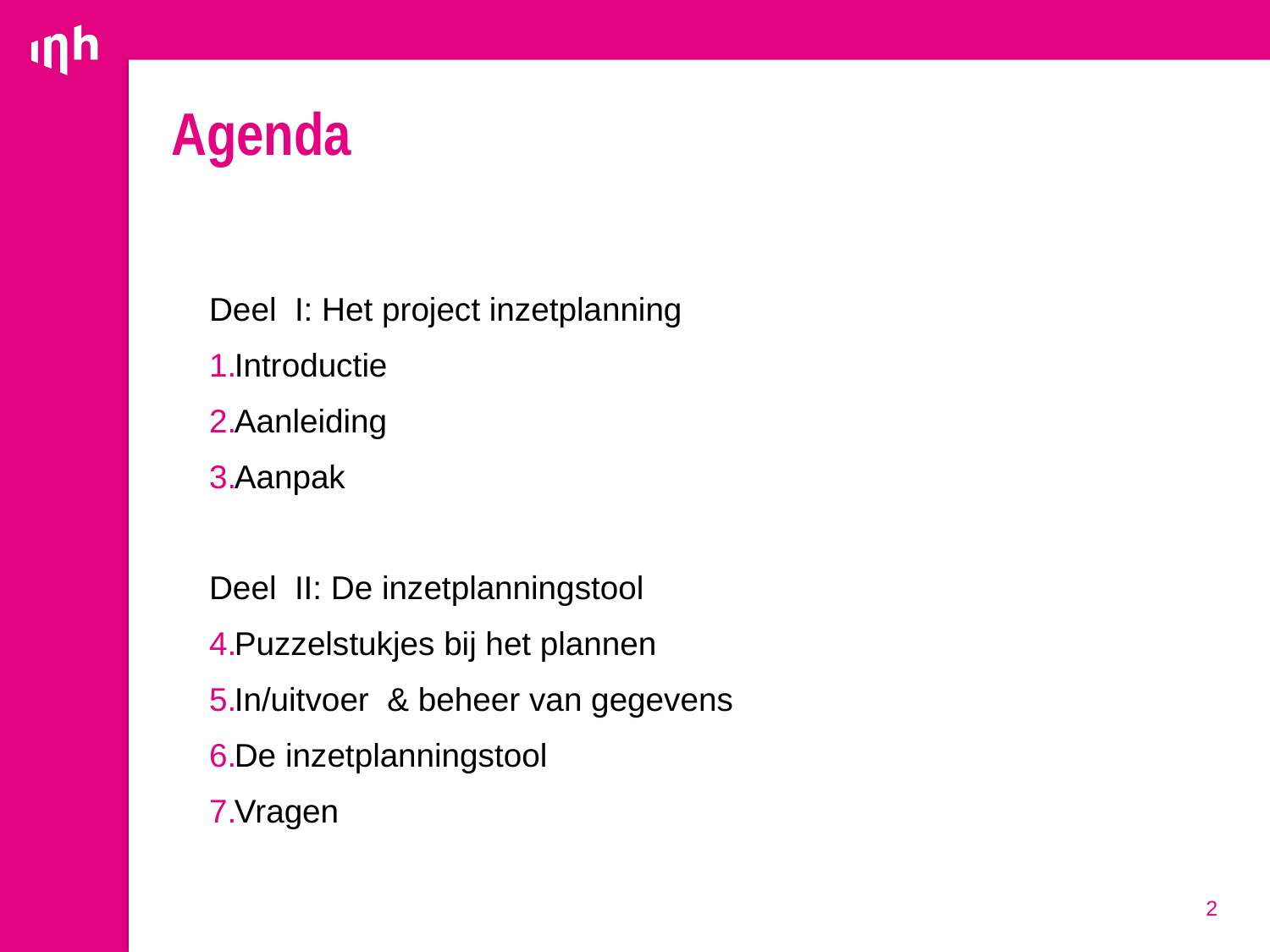

# Agenda
Deel  I: Het project inzetplanning
Introductie
Aanleiding
Aanpak

Deel  II: De inzetplanningstool
Puzzelstukjes bij het plannen
In/uitvoer  & beheer van gegevens
De inzetplanningstool
Vragen

2